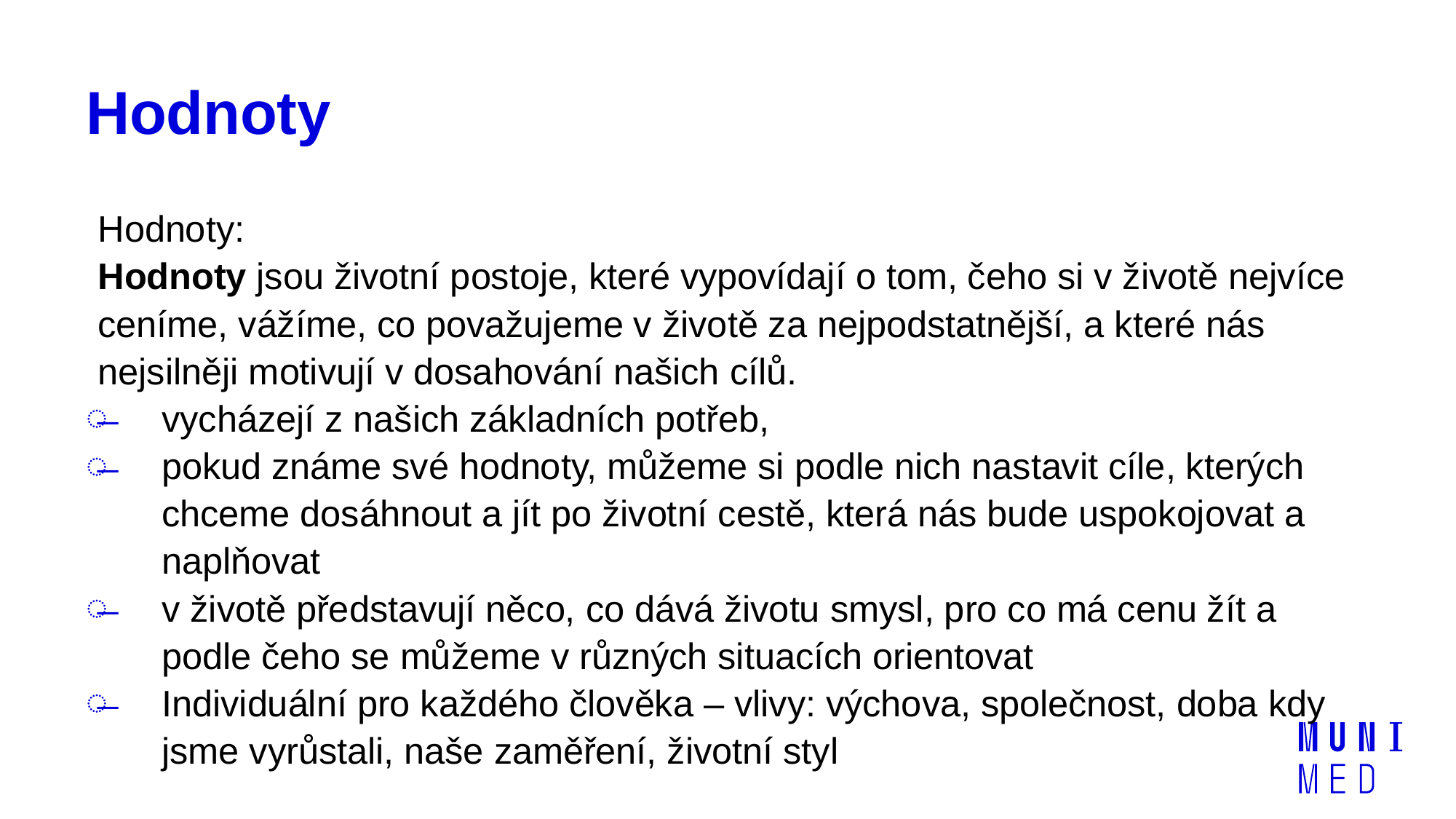

# Hodnoty
Hodnoty:
Hodnoty jsou životní postoje, které vypovídají o tom, čeho si v životě nejvíce ceníme, vážíme, co považujeme v životě za nejpodstatnější, a které nás nejsilněji motivují v dosahování našich cílů.
vycházejí z našich základních potřeb,
pokud známe své hodnoty, můžeme si podle nich nastavit cíle, kterých chceme dosáhnout a jít po životní cestě, která nás bude uspokojovat a naplňovat
v životě představují něco, co dává životu smysl, pro co má cenu žít a podle čeho se můžeme v různých situacích orientovat
Individuální pro každého člověka – vlivy: výchova, společnost, doba kdy jsme vyrůstali, naše zaměření, životní styl